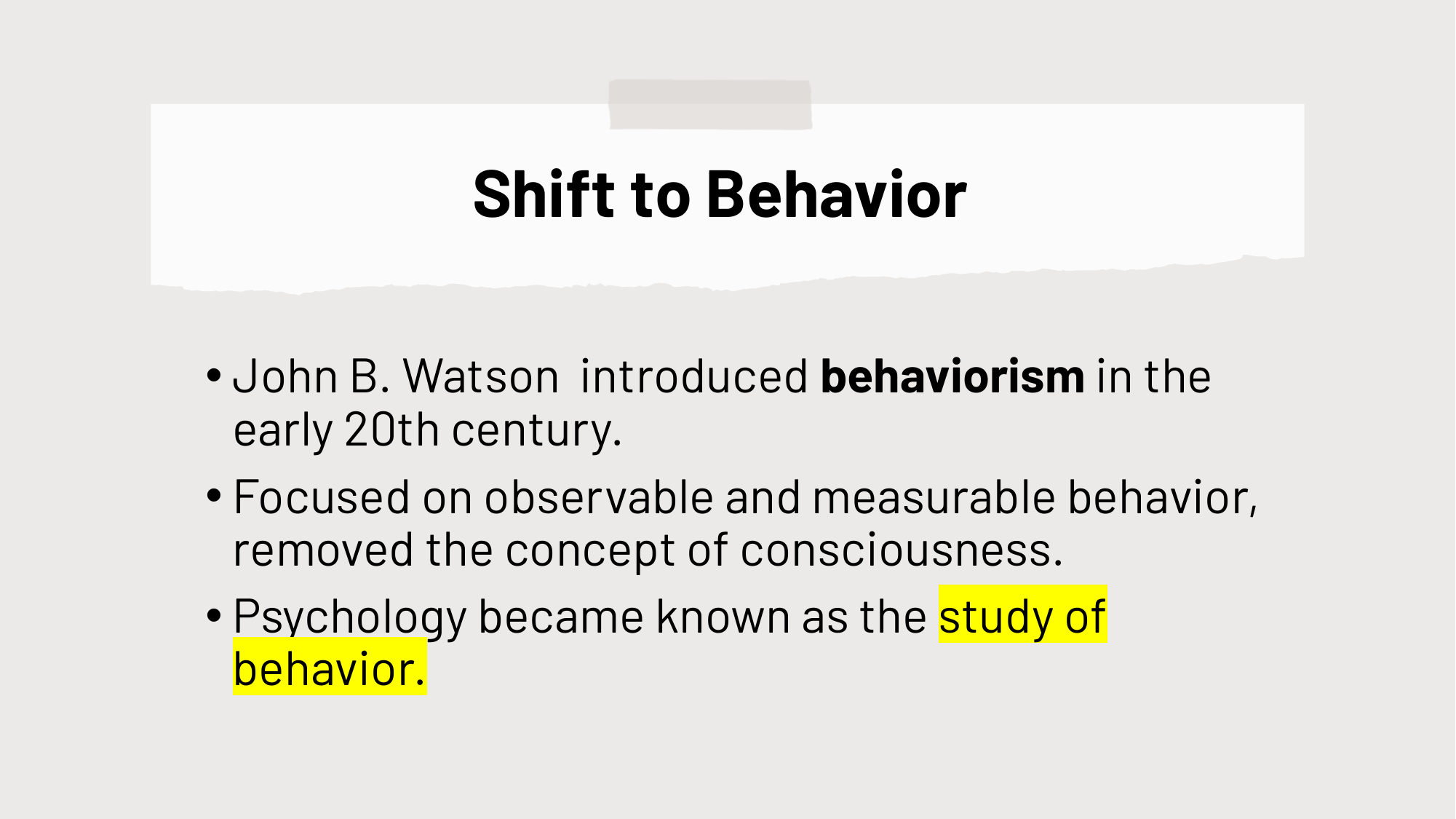

# Shift to Behavior
John B. Watson  introduced behaviorism in the early 20th century.
Focused on observable and measurable behavior, removed the concept of consciousness.
Psychology became known as the study of behavior.